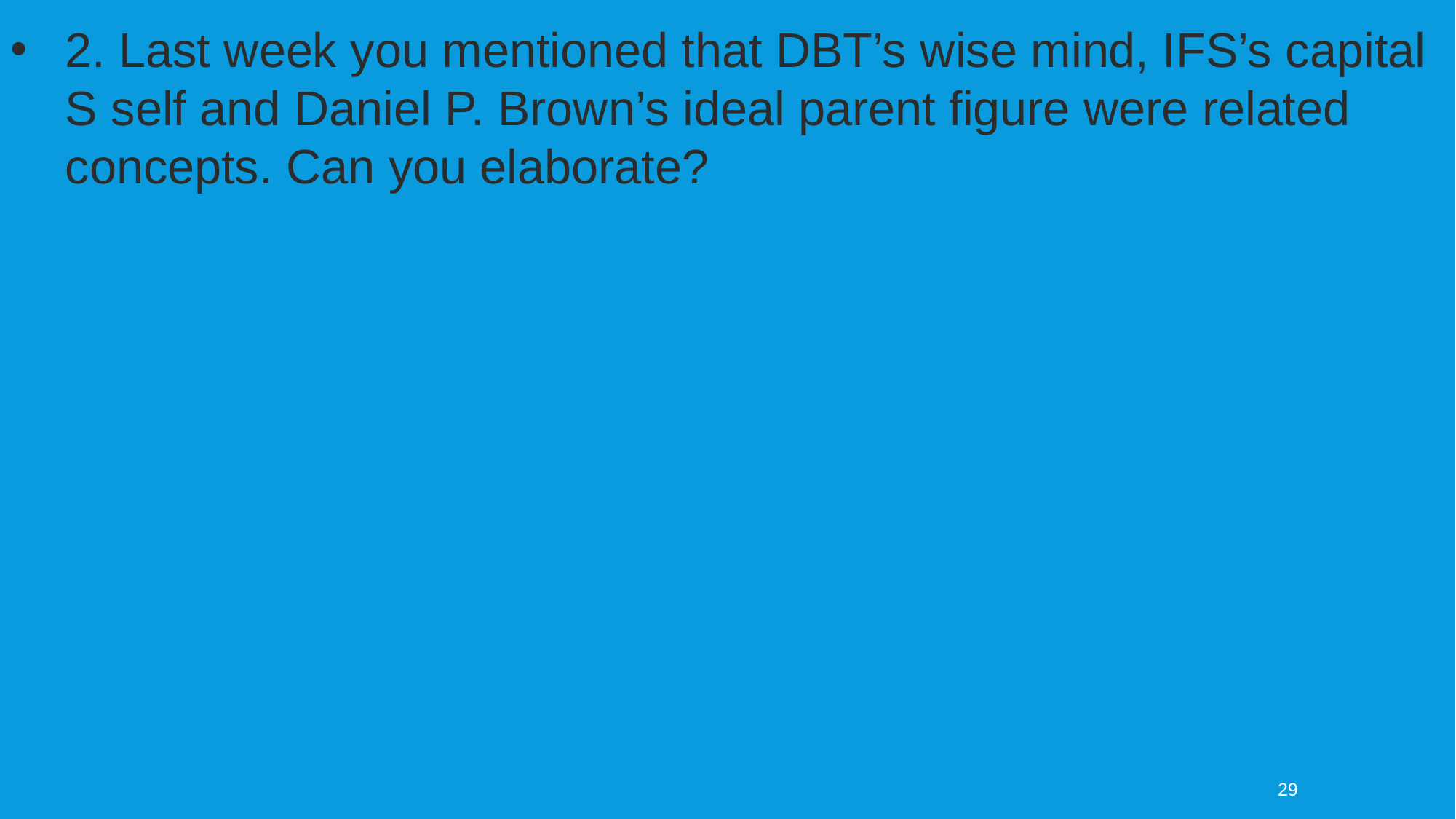

2. Last week you mentioned that DBT’s wise mind, IFS’s capital S self and Daniel P. Brown’s ideal parent figure were related concepts. Can you elaborate?
29